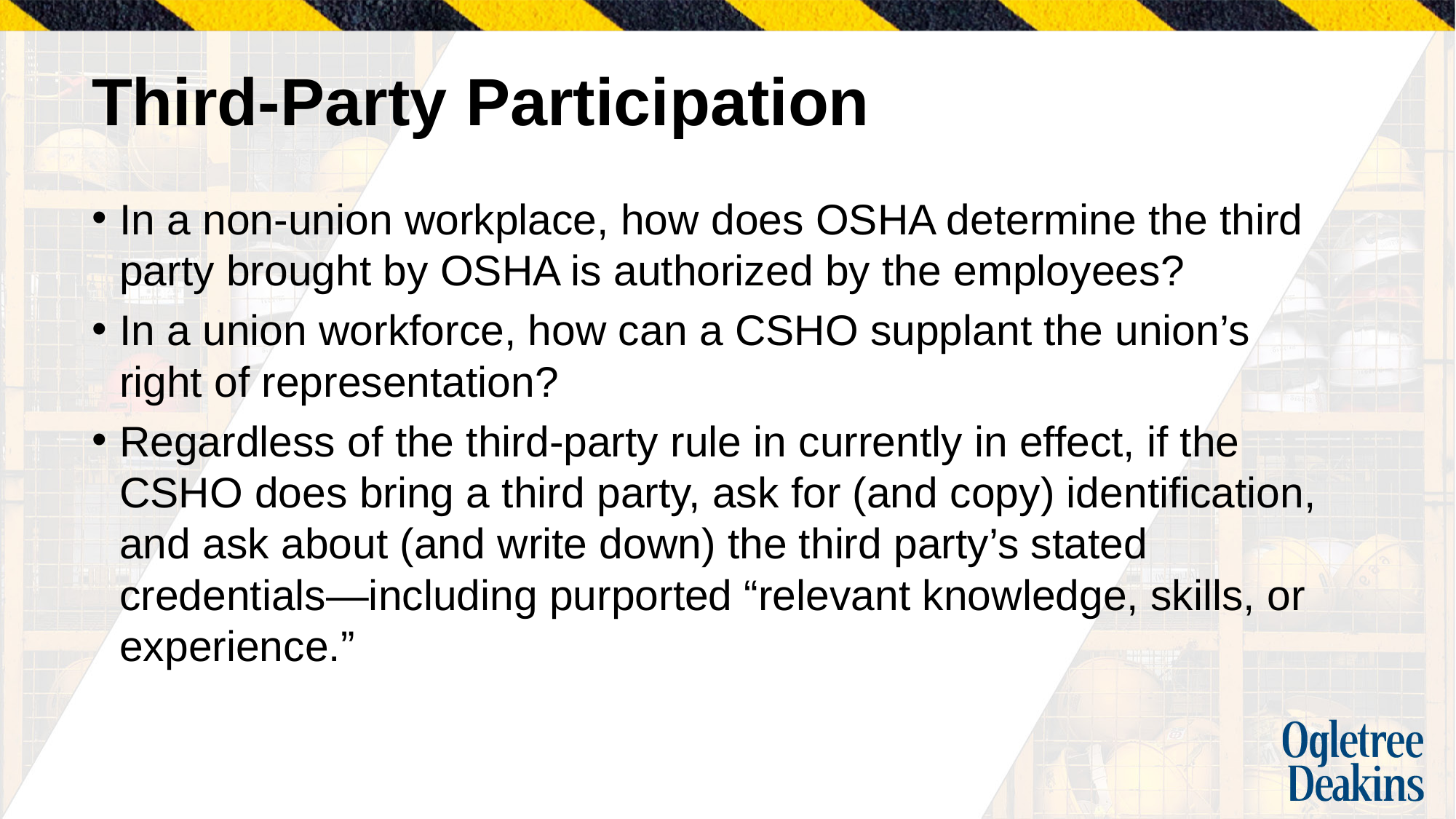

# Third-Party Participation
In a non-union workplace, how does OSHA determine the third party brought by OSHA is authorized by the employees?
In a union workforce, how can a CSHO supplant the union’s right of representation?
Regardless of the third-party rule in currently in effect, if the CSHO does bring a third party, ask for (and copy) identification, and ask about (and write down) the third party’s stated credentials—including purported “relevant knowledge, skills, or experience.”